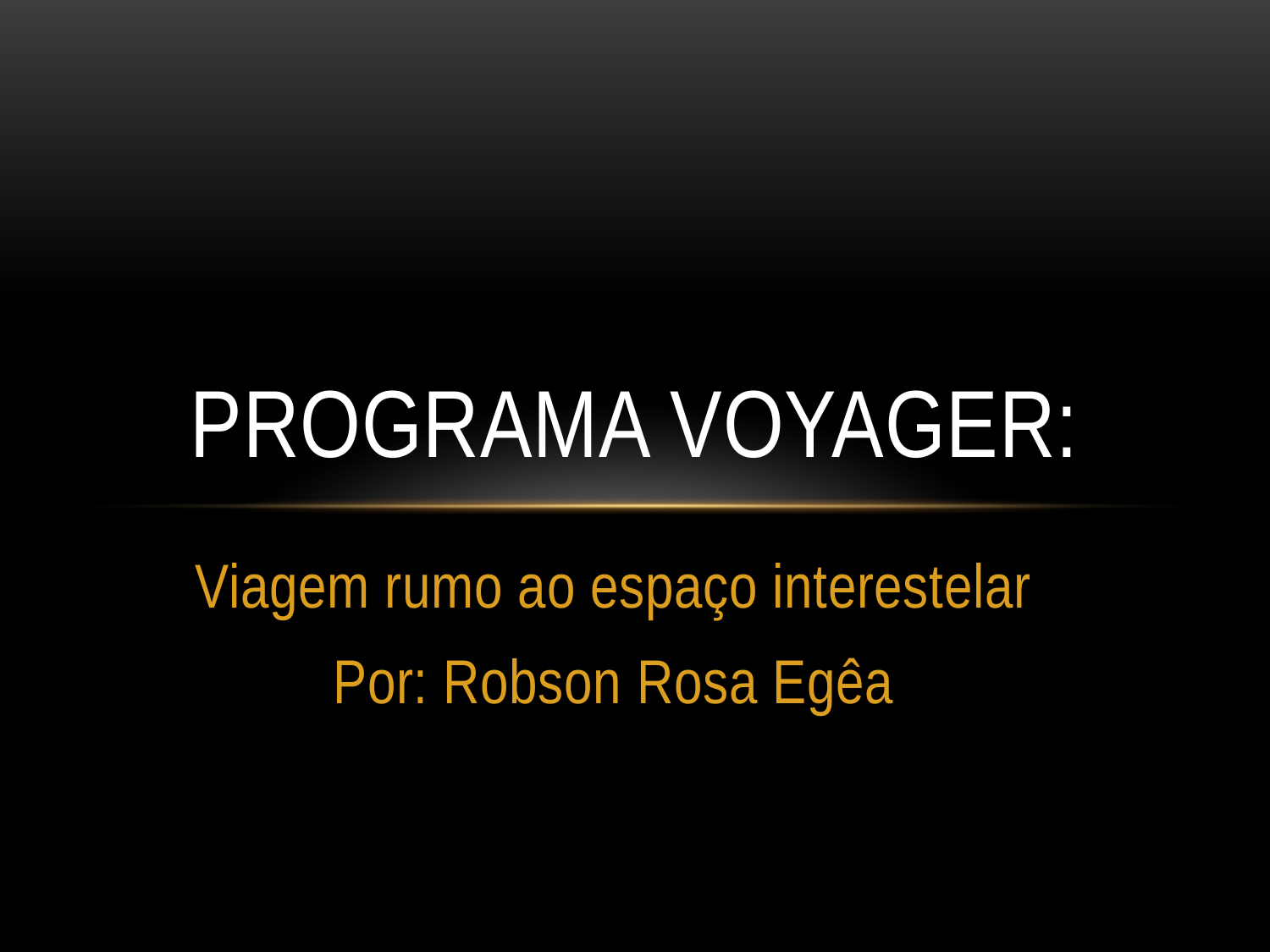

# Programa Voyager:
Viagem rumo ao espaço interestelar
Por: Robson Rosa Egêa